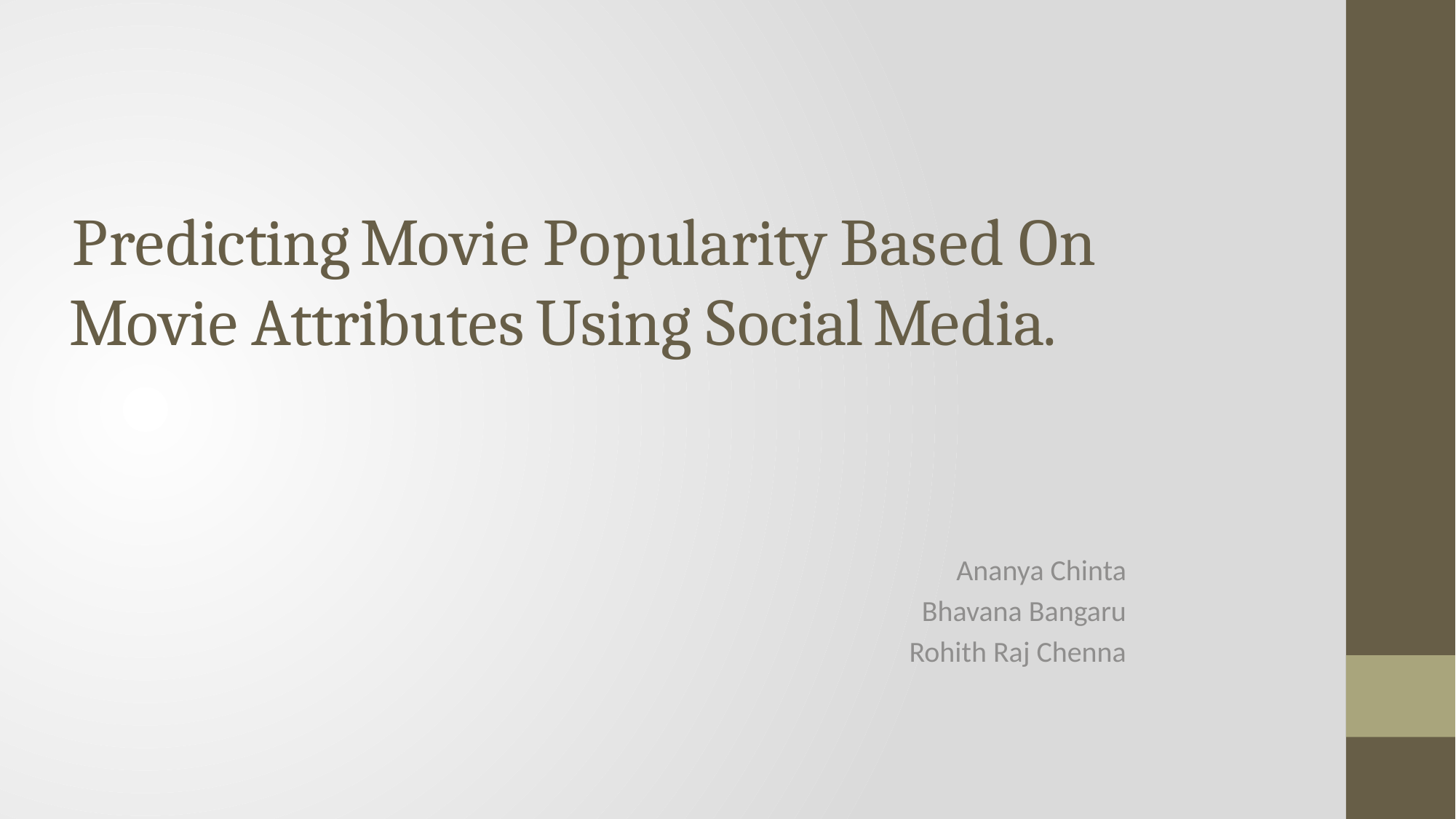

# Predicting Movie Popularity Based On Movie Attributes Using Social Media.
Ananya Chinta
Bhavana Bangaru
Rohith Raj Chenna